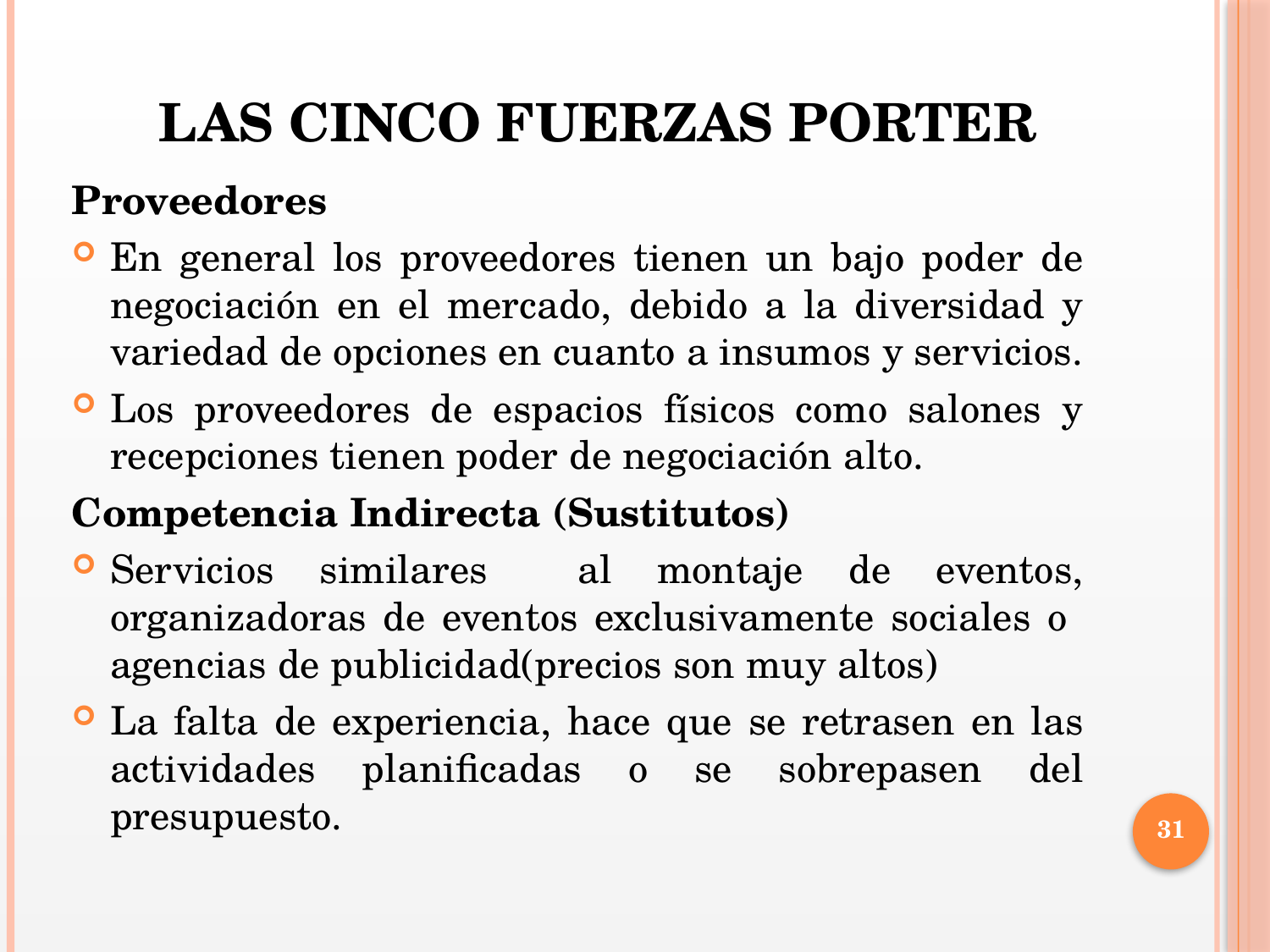

# LAS CINCO FUERZAS PORTER
Proveedores
En general los proveedores tienen un bajo poder de negociación en el mercado, debido a la diversidad y variedad de opciones en cuanto a insumos y servicios.
Los proveedores de espacios físicos como salones y recepciones tienen poder de negociación alto.
Competencia Indirecta (Sustitutos)
Servicios similares  al montaje de eventos, organizadoras de eventos exclusivamente sociales o  agencias de publicidad(precios son muy altos)
La falta de experiencia, hace que se retrasen en las actividades planificadas o se sobrepasen del presupuesto.

31